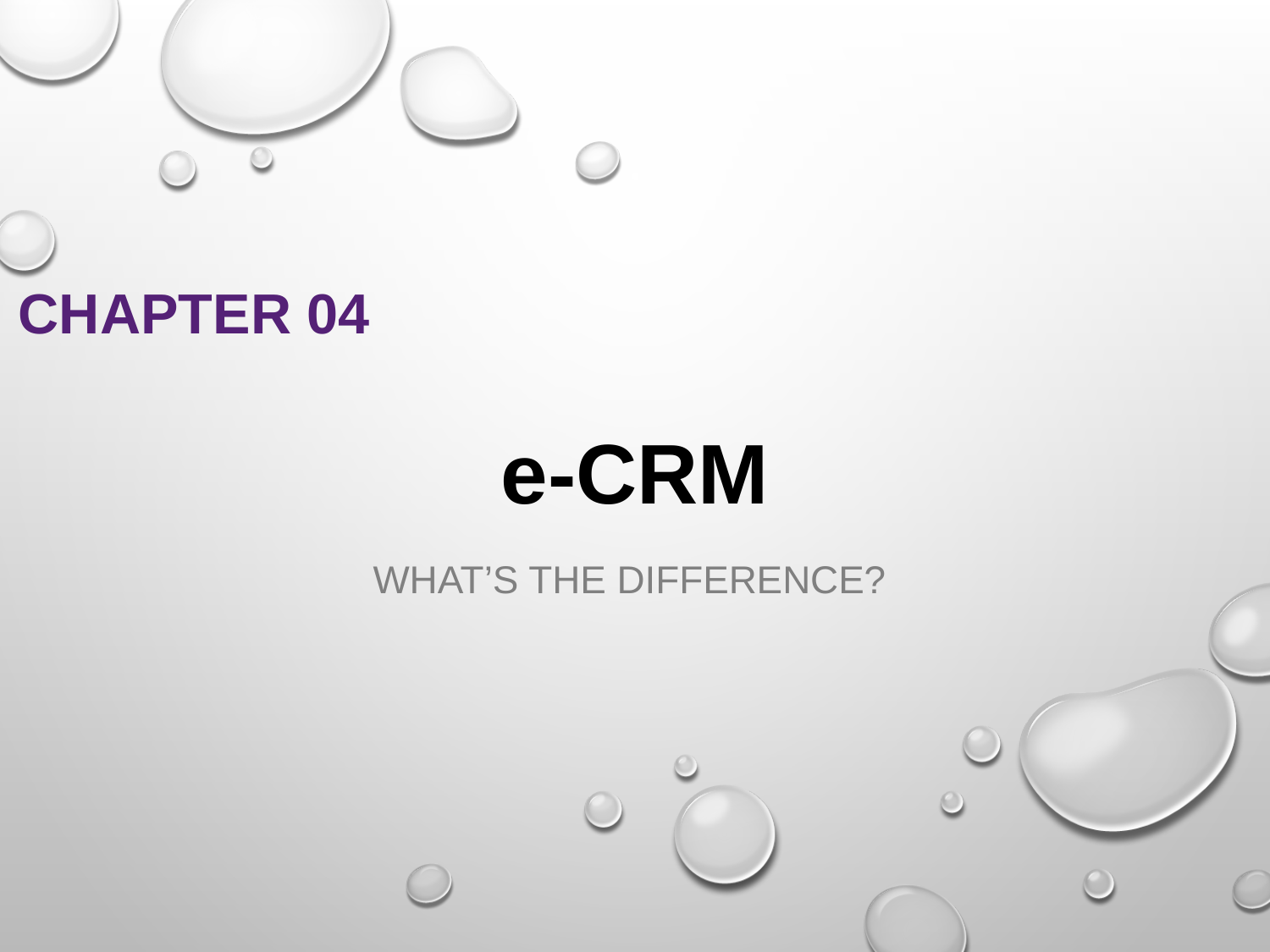

Chapter 04
# e-CRM
What’s the difference?